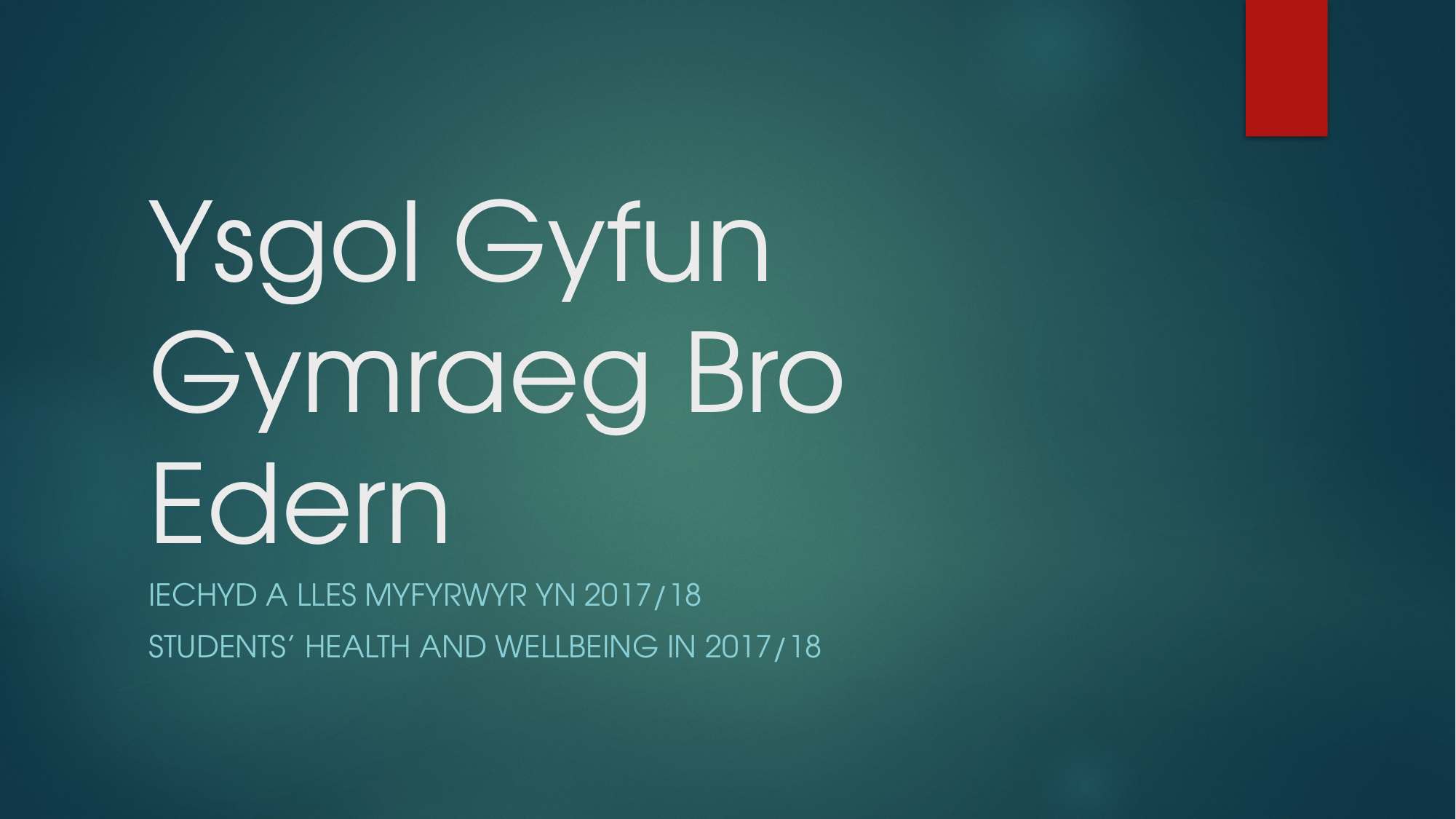

# Ysgol Gyfun Gymraeg Bro Edern
Iechyd a Lles Myfyrwyr yn 2017/18
Students’ Health and Wellbeing in 2017/18